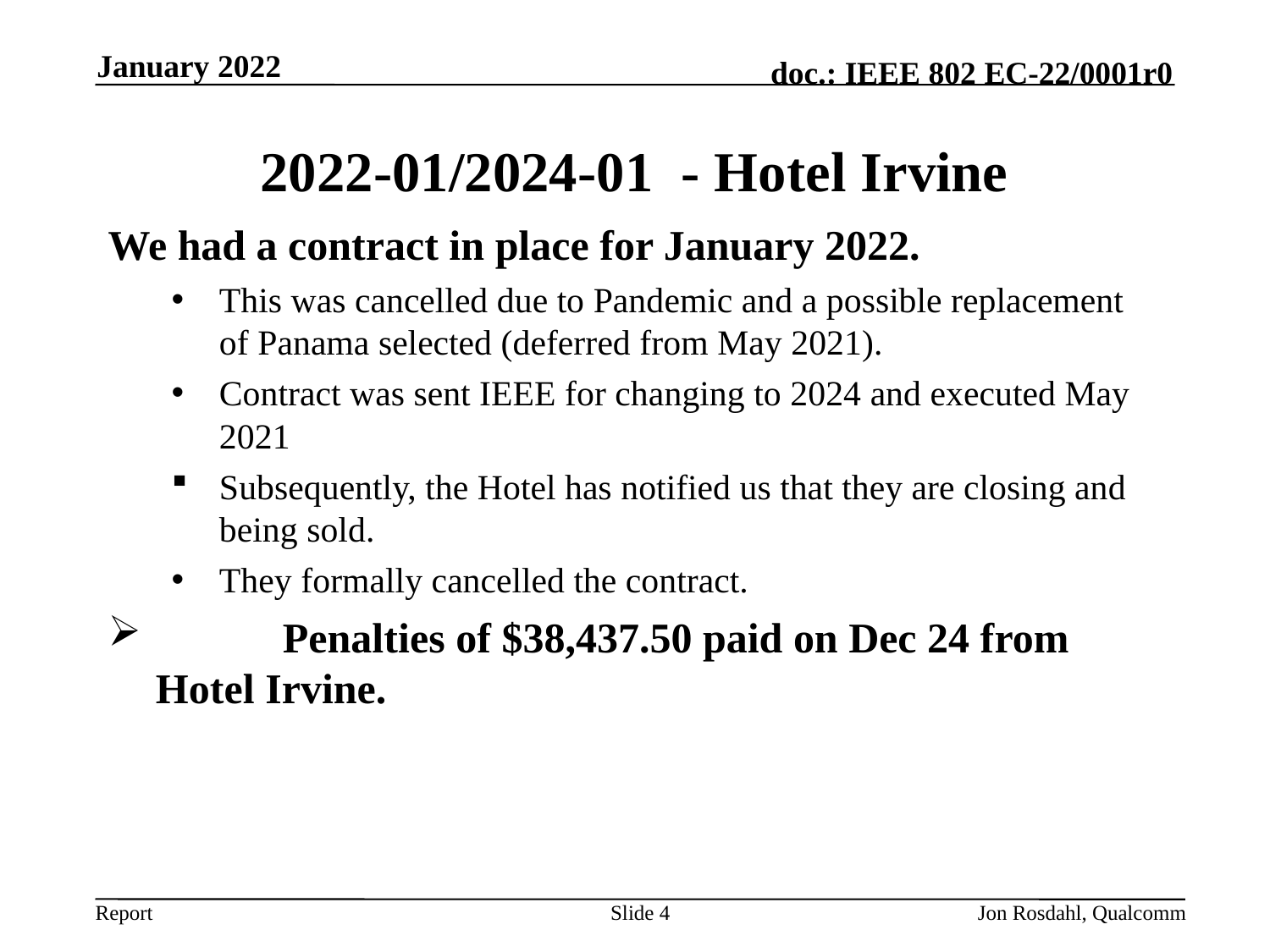

January 2022
# 2022-01/2024-01  - Hotel Irvine
We had a contract in place for January 2022.
This was cancelled due to Pandemic and a possible replacement of Panama selected (deferred from May 2021).
Contract was sent IEEE for changing to 2024 and executed May 2021
Subsequently, the Hotel has notified us that they are closing and being sold.
They formally cancelled the contract.
	Penalties of $38,437.50 paid on Dec 24 from Hotel Irvine.
Slide 4
Jon Rosdahl, Qualcomm